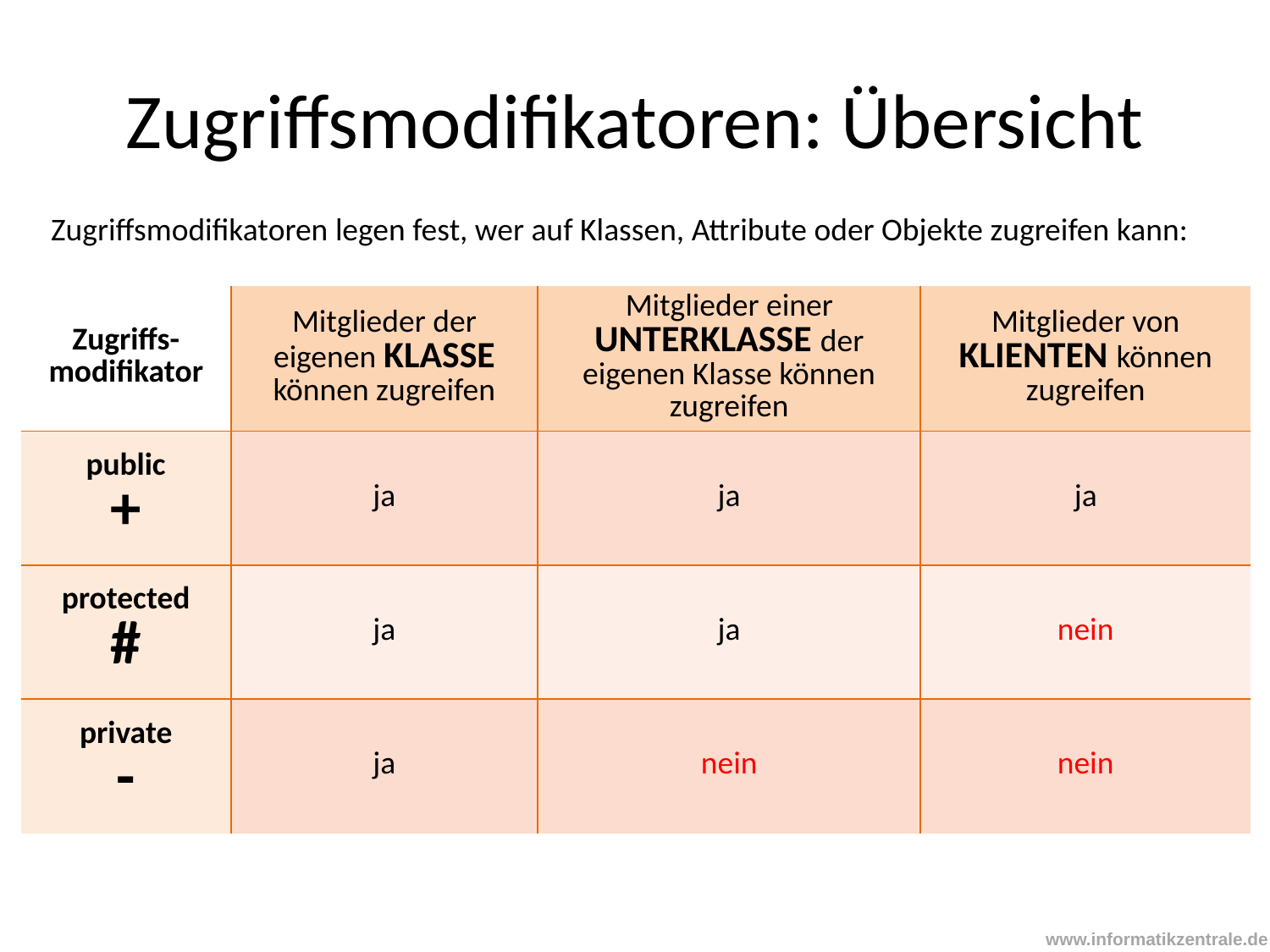

# Zugriffsmodifikatoren: Übersicht
Zugriffsmodifikatoren legen fest, wer auf Klassen, Attribute oder Objekte zugreifen kann:
| Zugriffs- modifikator | Mitglieder der eigenen Klasse können zugreifen | Mitglieder einer Unterklasse der eigenen Klasse können zugreifen | Mitglieder von Klienten können zugreifen |
| --- | --- | --- | --- |
| public + | ja | ja | ja |
| protected # | ja | ja | nein |
| private - | ja | nein | nein |